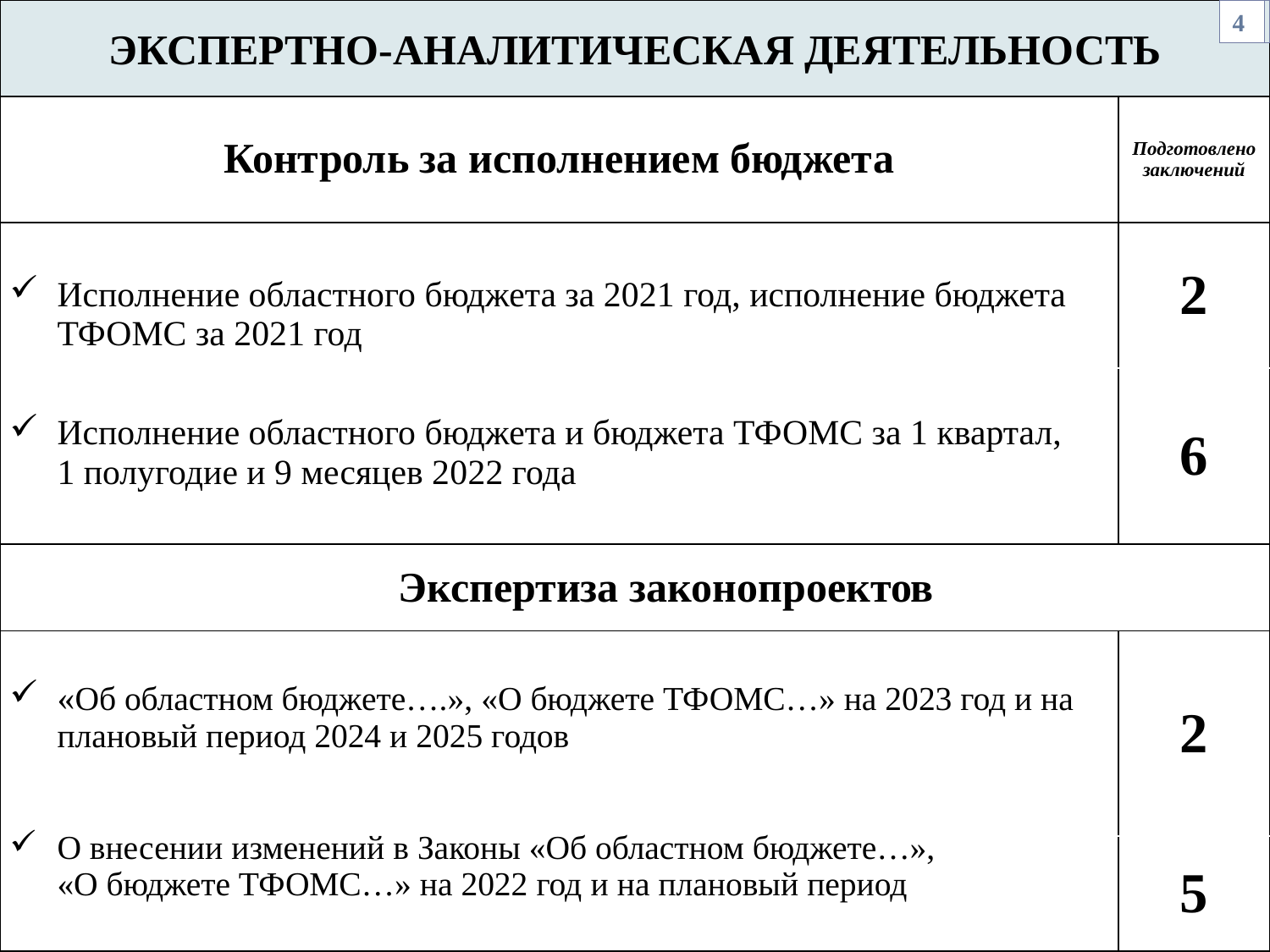

# ЭКСПЕРТНО-АНАЛИТИЧЕСКАЯ ДЕЯТЕЛЬНОСТЬ
4
4

| Контроль за исполнением бюджета | Подготовлено заключений |
| --- | --- |
| Исполнение областного бюджета за 2021 год, исполнение бюджета ТФОМС за 2021 год Исполнение областного бюджета и бюджета ТФОМС за 1 квартал, 1 полугодие и 9 месяцев 2022 года | 2 |
|  | 6 |
| Экспертиза законопроектов |  |
| «Об областном бюджете….», «О бюджете ТФОМС…» на 2023 год и на плановый период 2024 и 2025 годов О внесении изменений в Законы «Об областном бюджете…», «О бюджете ТФОМС…» на 2022 год и на плановый период | 2 |
|  | 5 |